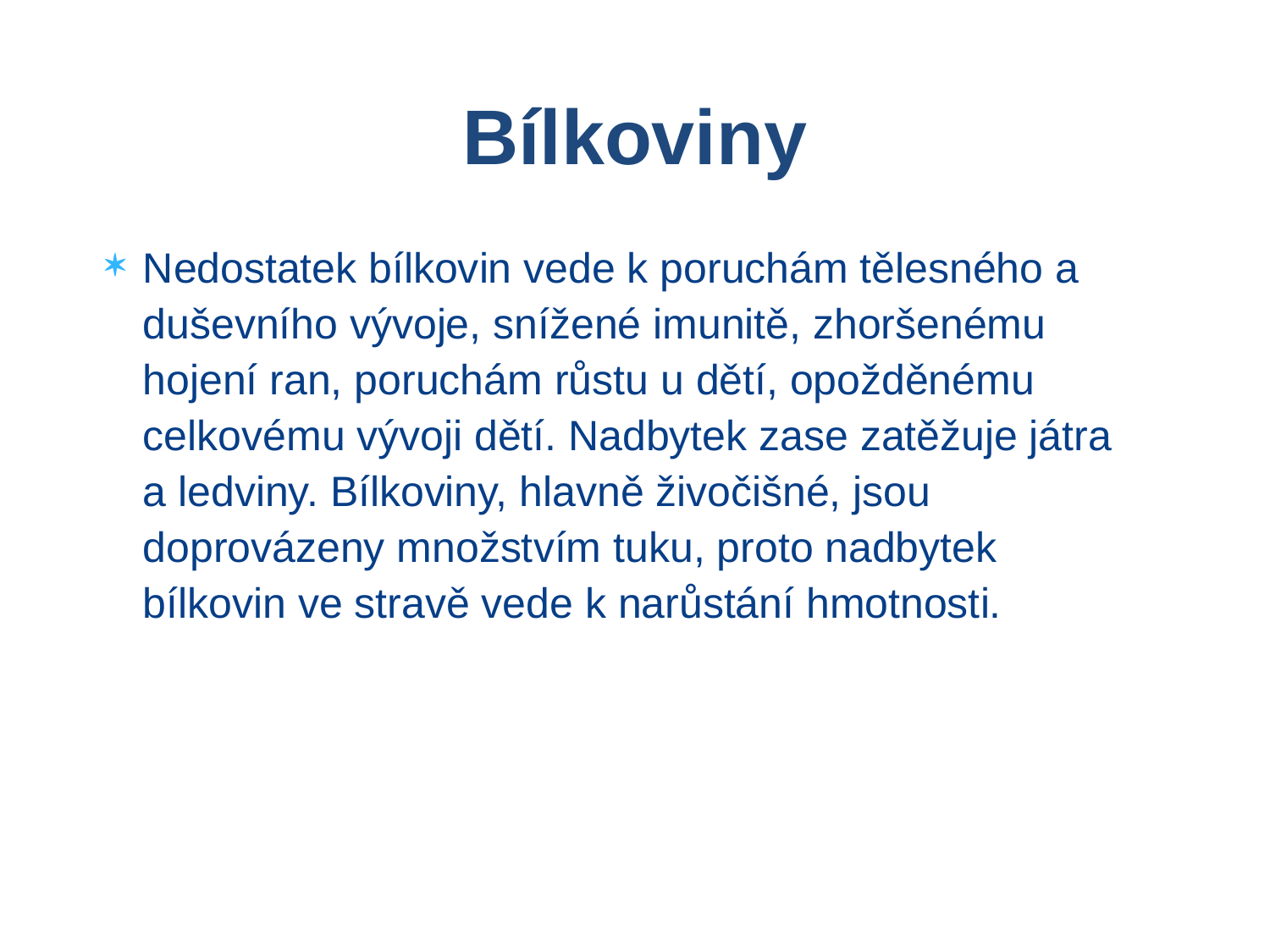

Bílkoviny
# Nedostatek bílkovin vede k poruchám tělesného a duševního vývoje, snížené imunitě, zhoršenému hojení ran, poruchám růstu u dětí, opožděnému celkovému vývoji dětí. Nadbytek zase zatěžuje játra a ledviny. Bílkoviny, hlavně živočišné, jsou doprovázeny množstvím tuku, proto nadbytek bílkovin ve stravě vede k narůstání hmotnosti.